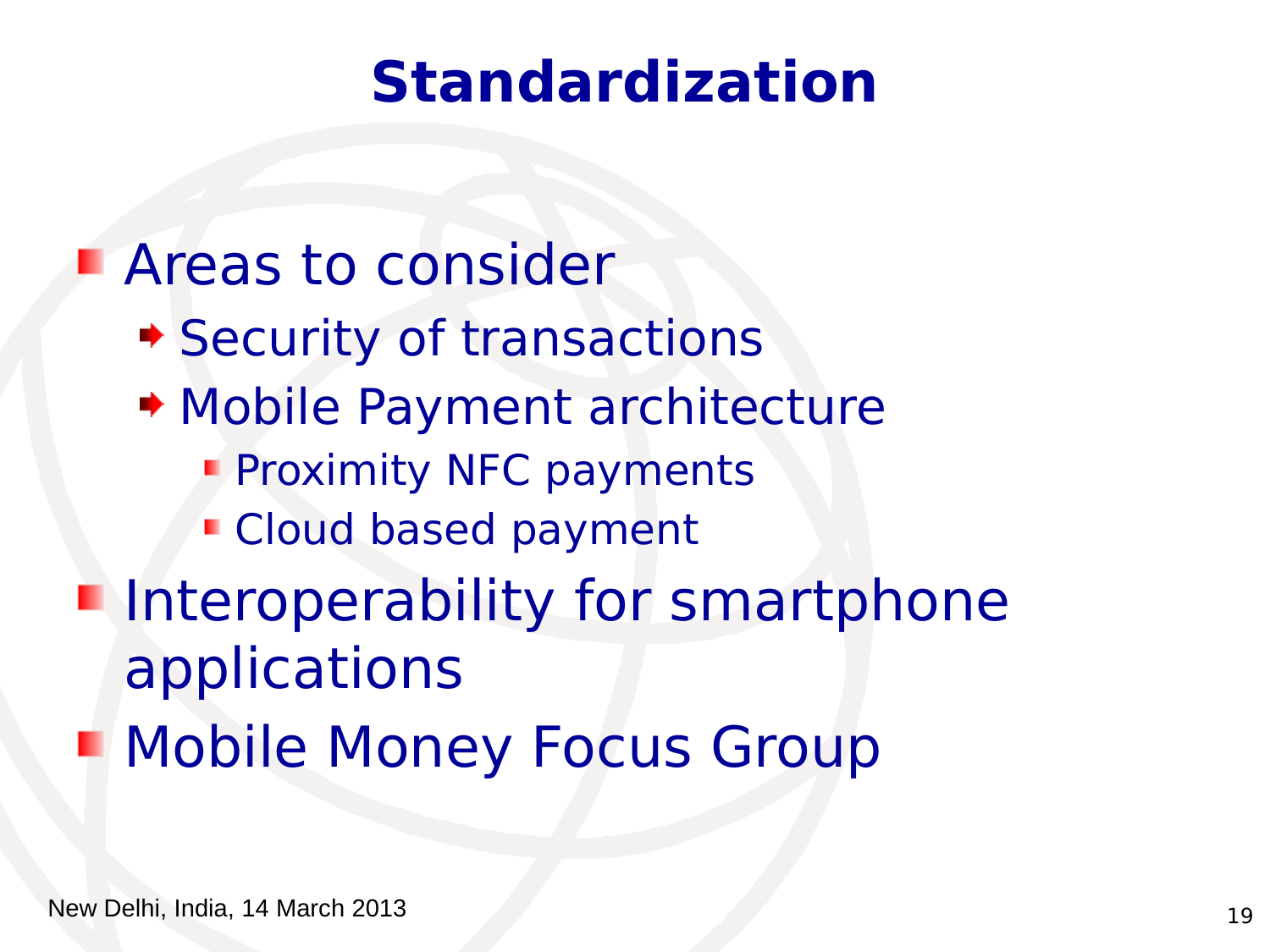

# Standardization
Areas to consider
Security of transactions
Mobile Payment architecture
Proximity NFC payments
Cloud based payment
Interoperability for smartphone applications
Mobile Money Focus Group

New Delhi, India, 14 March 2013
19